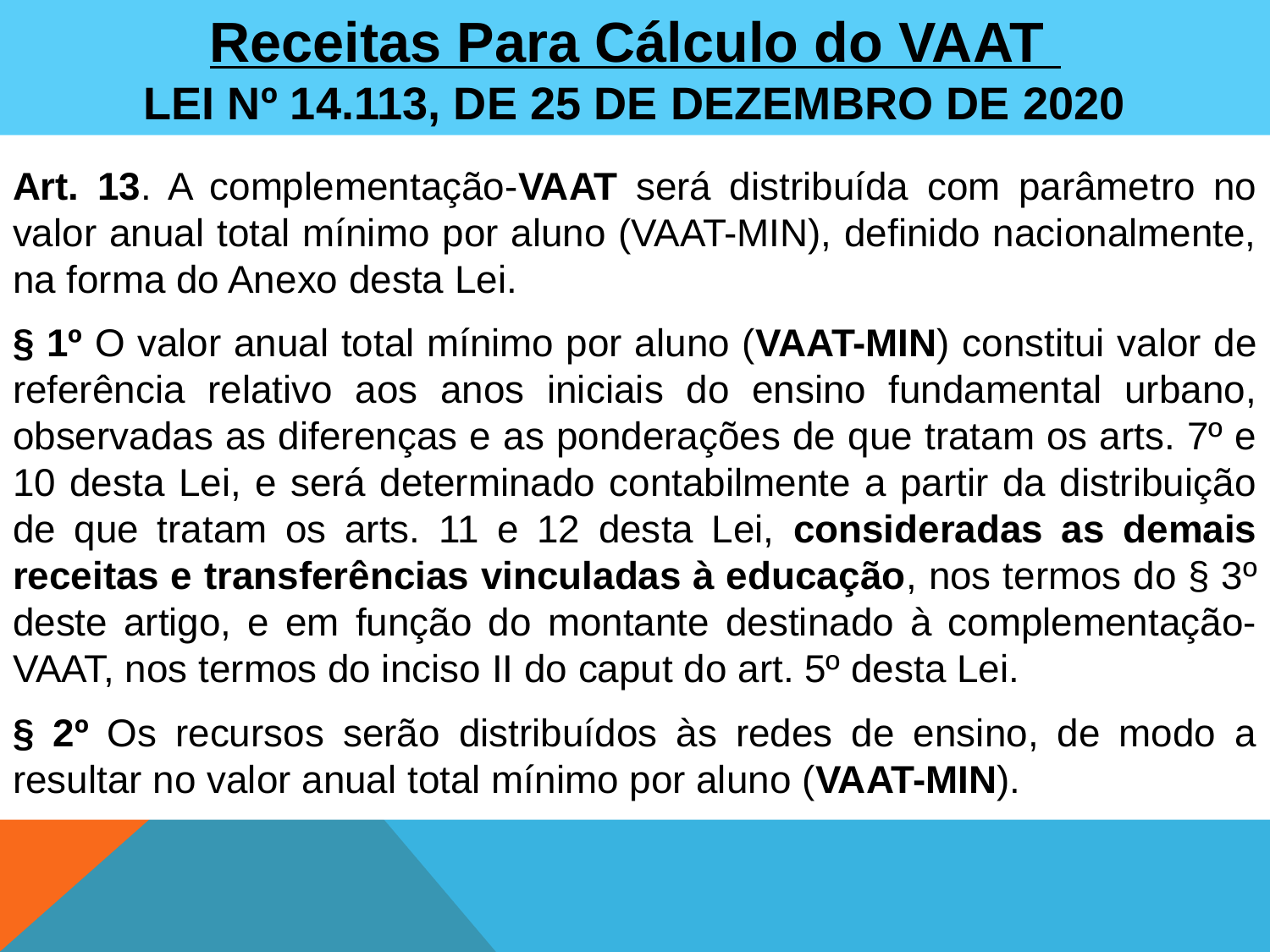

Receitas Para Cálculo do VAAT
LEI Nº 14.113, DE 25 DE DEZEMBRO DE 2020
Art. 13. A complementação-VAAT será distribuída com parâmetro no valor anual total mínimo por aluno (VAAT-MIN), definido nacionalmente, na forma do Anexo desta Lei.

§ 1º O valor anual total mínimo por aluno (VAAT-MIN) constitui valor de referência relativo aos anos iniciais do ensino fundamental urbano, observadas as diferenças e as ponderações de que tratam os arts. 7º e 10 desta Lei, e será determinado contabilmente a partir da distribuição de que tratam os arts. 11 e 12 desta Lei, consideradas as demais receitas e transferências vinculadas à educação, nos termos do § 3º deste artigo, e em função do montante destinado à complementação-VAAT, nos termos do inciso II do caput do art. 5º desta Lei.

§ 2º Os recursos serão distribuídos às redes de ensino, de modo a resultar no valor anual total mínimo por aluno (VAAT-MIN).